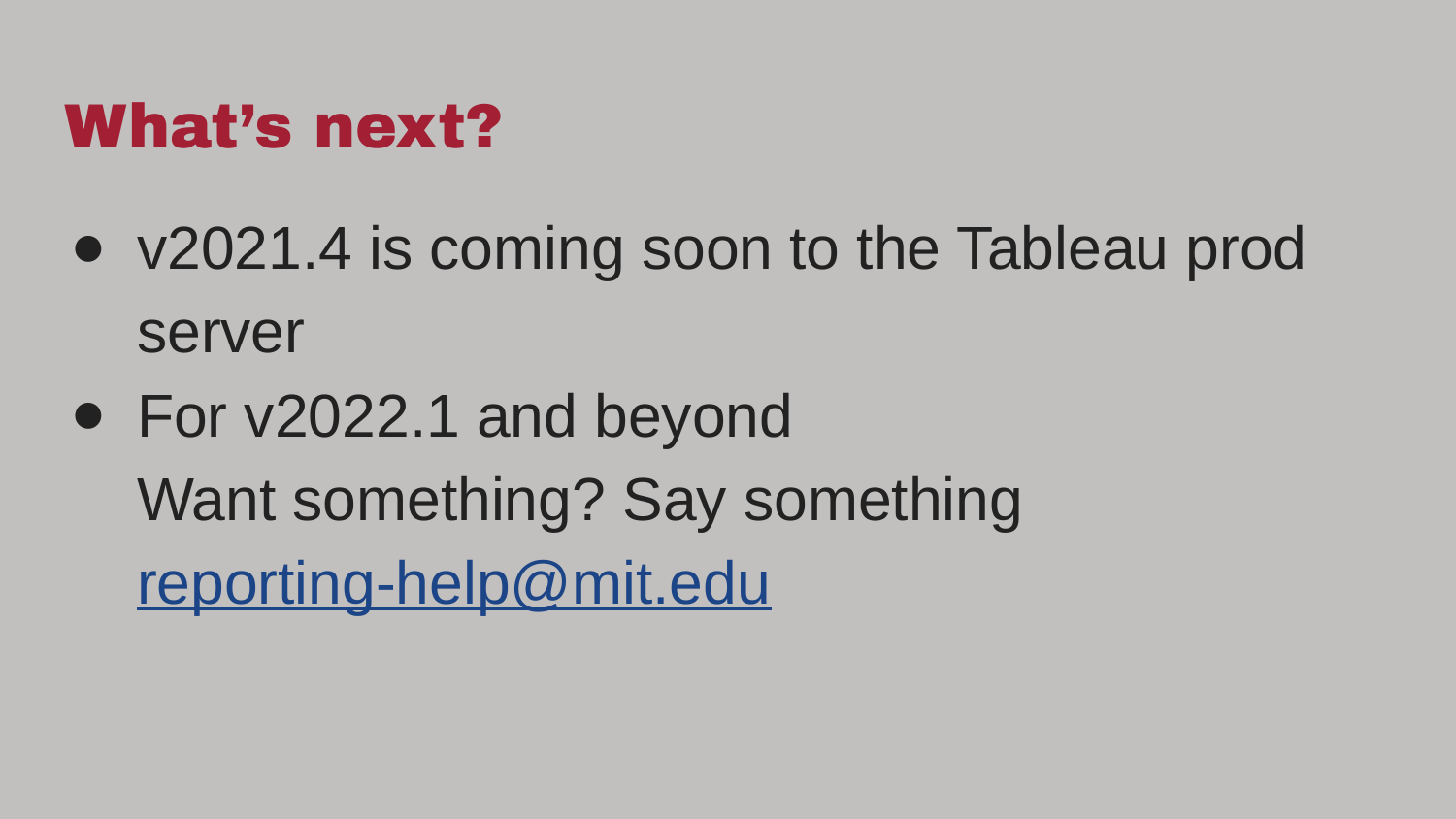

# What’s next?
v2021.4 is coming soon to the Tableau prod server
For v2022.1 and beyond
Want something? Say something reporting-help@mit.edu